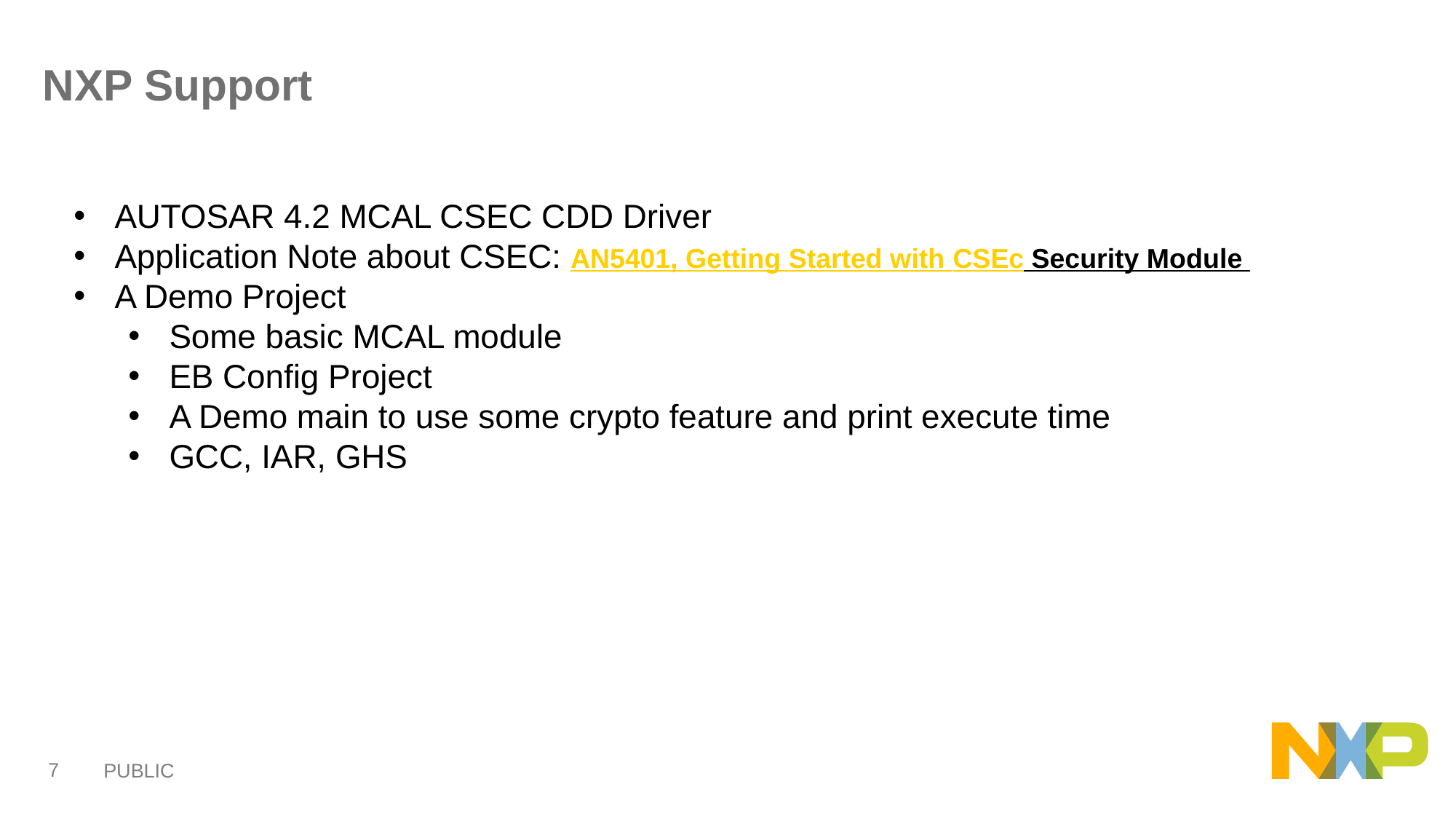

# NXP Support
AUTOSAR 4.2 MCAL CSEC CDD Driver
Application Note about CSEC: AN5401, Getting Started with CSEc Security Module
A Demo Project
Some basic MCAL module
EB Config Project
A Demo main to use some crypto feature and print execute time
GCC, IAR, GHS